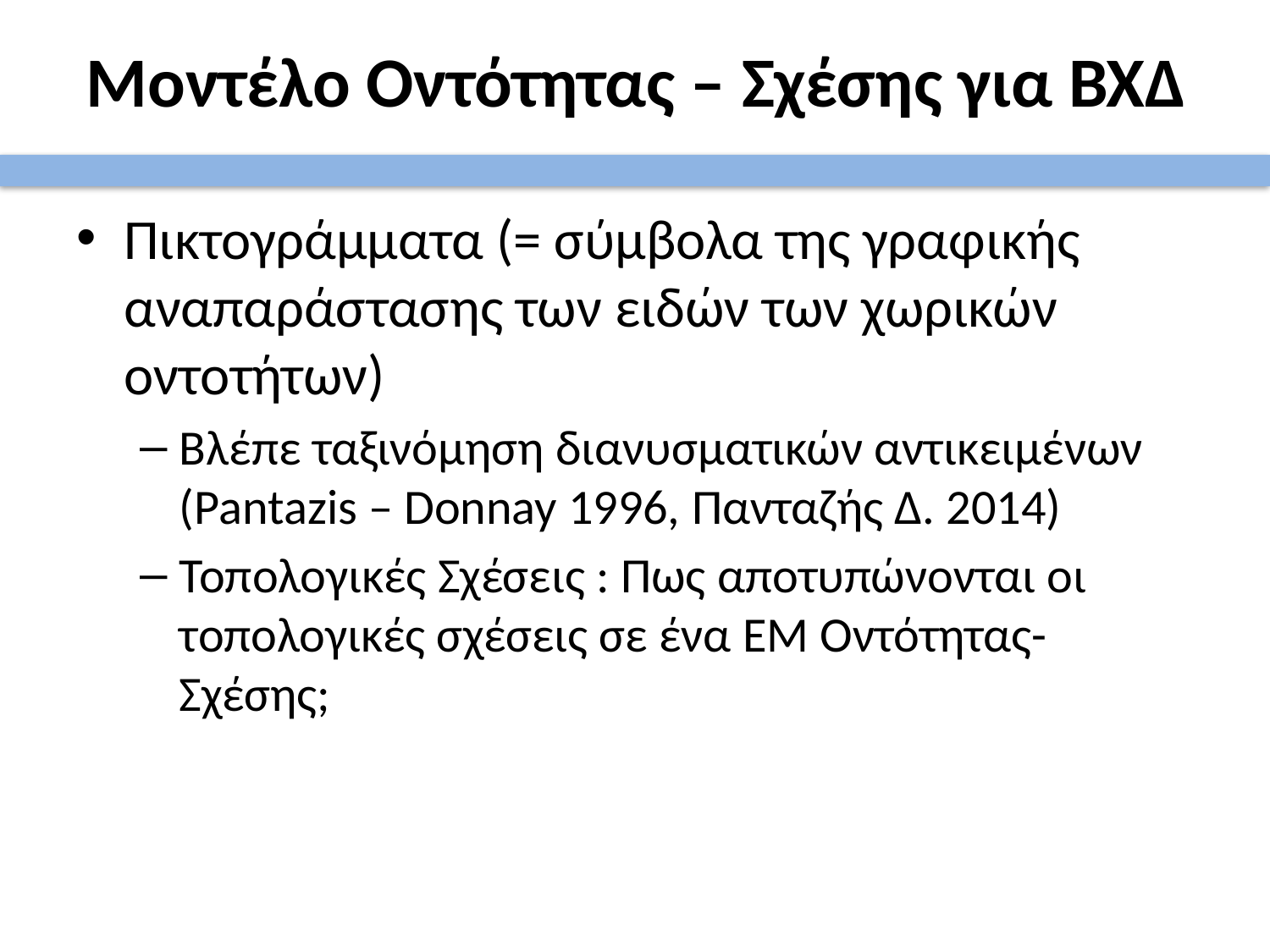

# Μοντέλο Οντότητας – Σχέσης για ΒΧΔ
Πικτογράμματα (= σύμβολα της γραφικής αναπαράστασης των ειδών των χωρικών οντοτήτων)
Βλέπε ταξινόμηση διανυσματικών αντικειμένων (Pantazis – Donnay 1996, Πανταζής Δ. 2014)
Τοπολογικές Σχέσεις : Πως αποτυπώνονται οι τοπολογικές σχέσεις σε ένα ΕΜ Οντότητας-Σχέσης;